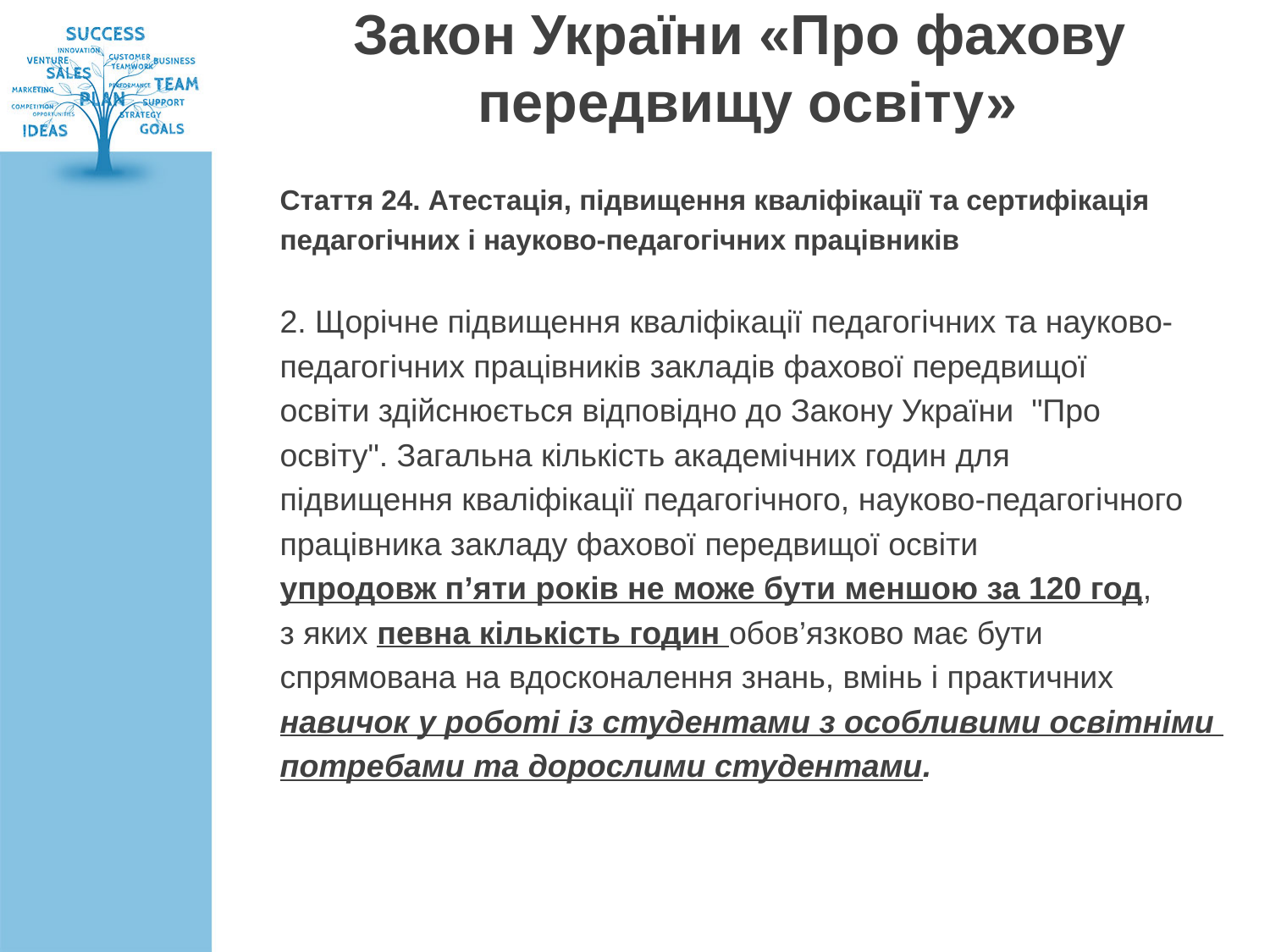

# Закон України «Про фахову передвищу освіту»
Стаття 24. Атестація, підвищення кваліфікації та сертифікація
педагогічних і науково-педагогічних працівників

2. Щорічне підвищення кваліфікації педагогічних та науково-
педагогічних працівників закладів фахової передвищої
освіти здійснюється відповідно до Закону України  "Про
освіту". Загальна кількість академічних годин для
підвищення кваліфікації педагогічного, науково-педагогічного
працівника закладу фахової передвищої освіти
упродовж п’яти років не може бути меншою за 120 год,
з яких певна кількість годин обов’язково має бути
спрямована на вдосконалення знань, вмінь і практичних
навичок у роботі із студентами з особливими освітніми
потребами та дорослими студентами.